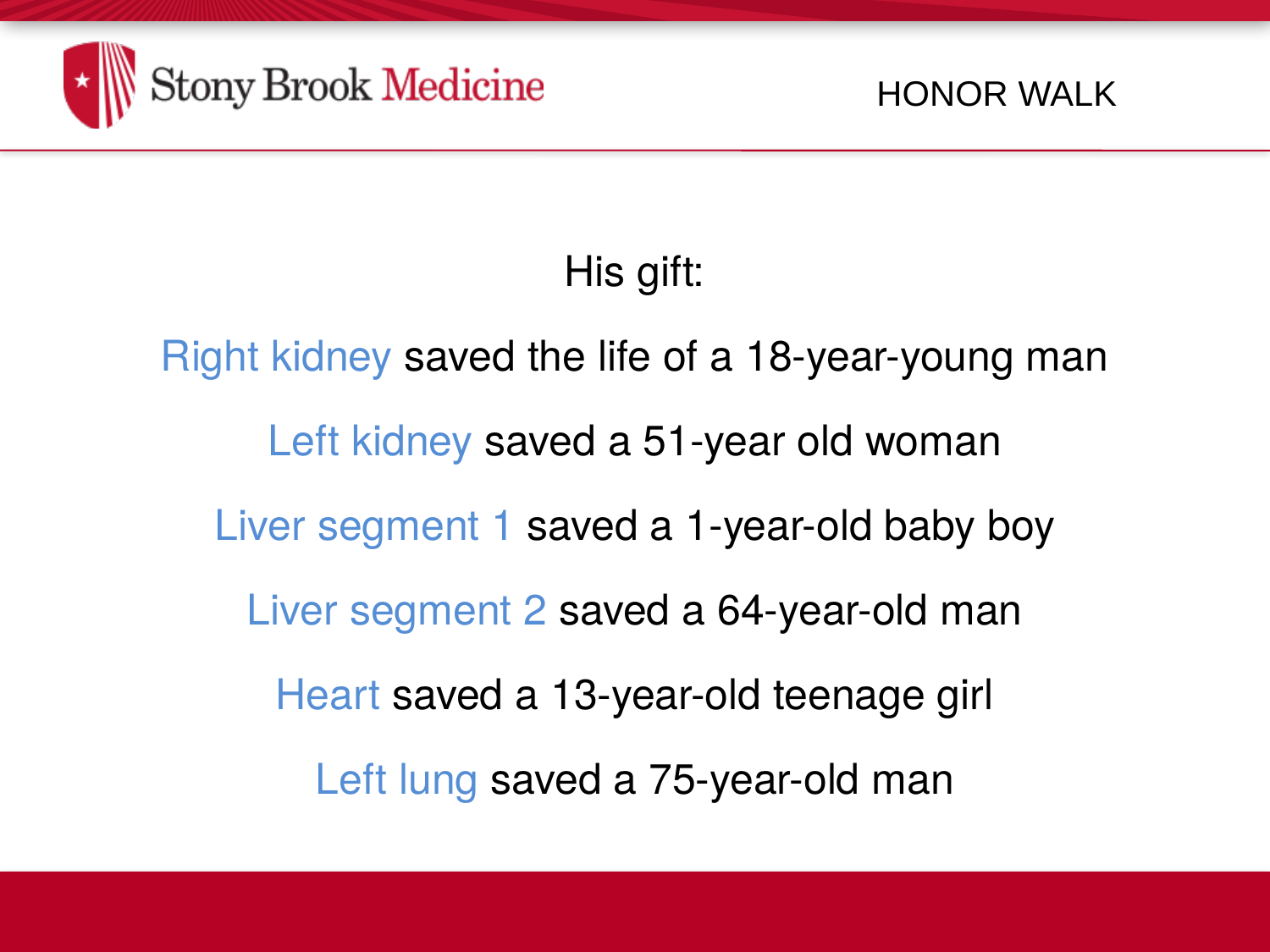

HONOR WALK
His gift:
Right kidney saved the life of a 18-year-young man
Left kidney saved a 51-year old woman
Liver segment 1 saved a 1-year-old baby boy
Liver segment 2 saved a 64-year-old man
Heart saved a 13-year-old teenage girl
Left lung saved a 75-year-old man